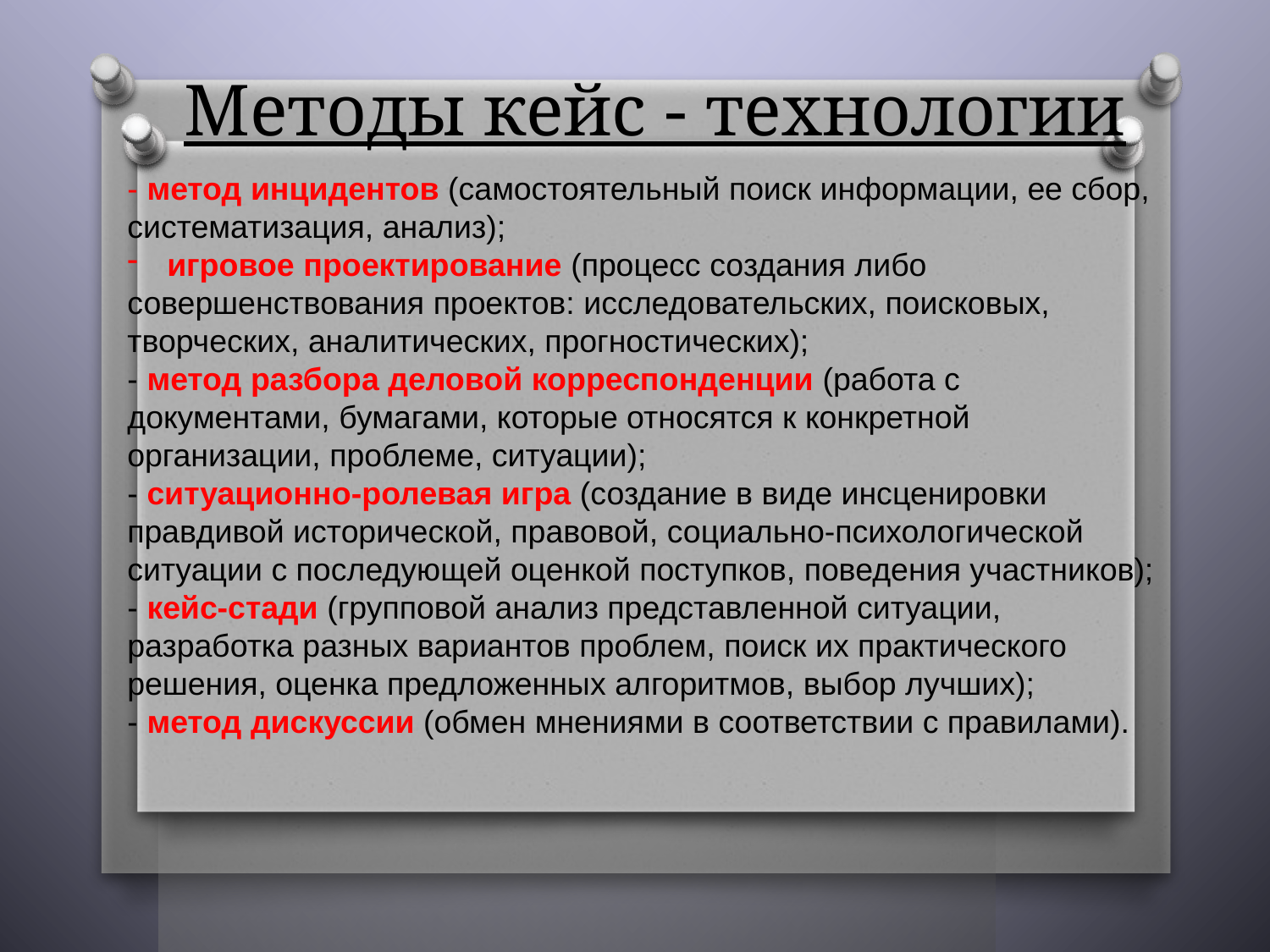

# Методы кейс - технологии
- метод инцидентов (самостоятельный поиск информации, ее сбор, систематизация, анализ);
игровое проектирование (процесс создания либо
совершенствования проектов: исследовательских, поисковых, творческих, аналитических, прогностических);
- метод разбора деловой корреспонденции (работа с документами, бумагами, которые относятся к конкретной организации, проблеме, ситуации);
- ситуационно-ролевая игра (создание в виде инсценировки правдивой исторической, правовой, социально-психологической ситуации с последующей оценкой поступков, поведения участников);
- кейс-стади (групповой анализ представленной ситуации, разработка разных вариантов проблем, поиск их практического решения, оценка предложенных алгоритмов, выбор лучших);
- метод дискуссии (обмен мнениями в соответствии с правилами).